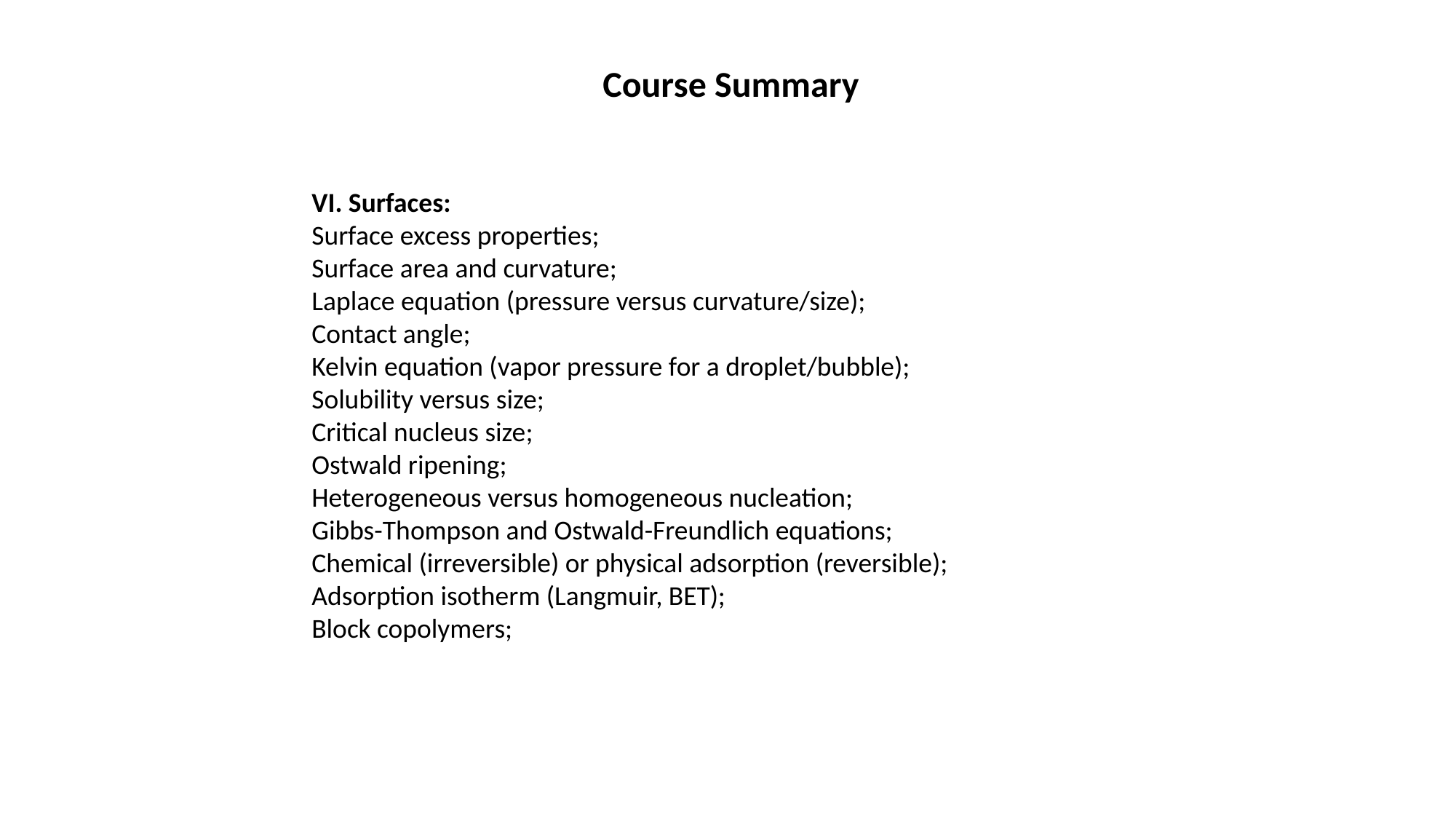

Course Summary
VI. Surfaces:
Surface excess properties;
Surface area and curvature;
Laplace equation (pressure versus curvature/size);
Contact angle;
Kelvin equation (vapor pressure for a droplet/bubble);
Solubility versus size;
Critical nucleus size;
Ostwald ripening;
Heterogeneous versus homogeneous nucleation;
Gibbs-Thompson and Ostwald-Freundlich equations;
Chemical (irreversible) or physical adsorption (reversible);
Adsorption isotherm (Langmuir, BET);
Block copolymers;